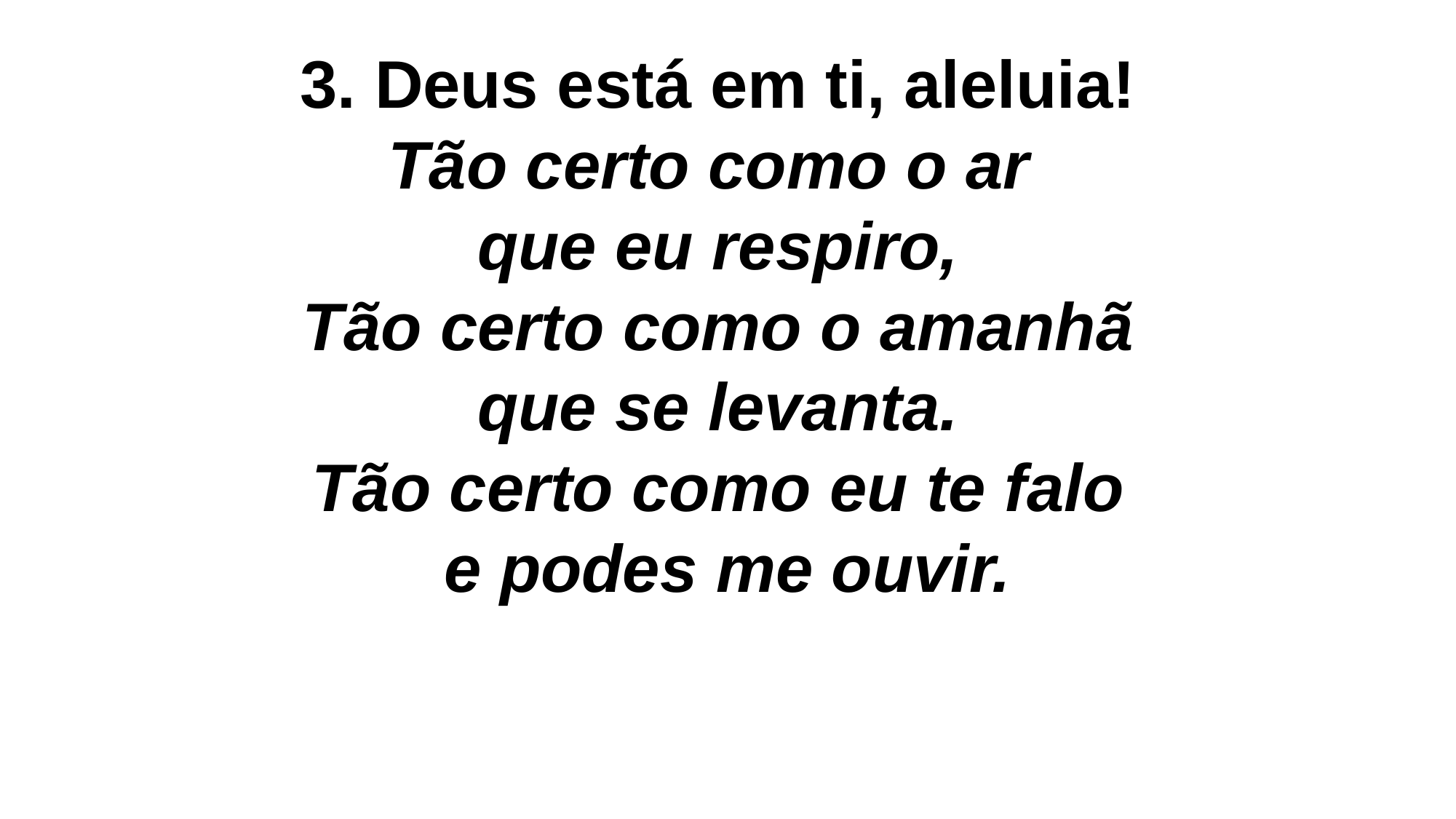

3. Deus está em ti, aleluia!
Tão certo como o ar
que eu respiro,
Tão certo como o amanhã
que se levanta.
Tão certo como eu te falo
e podes me ouvir.